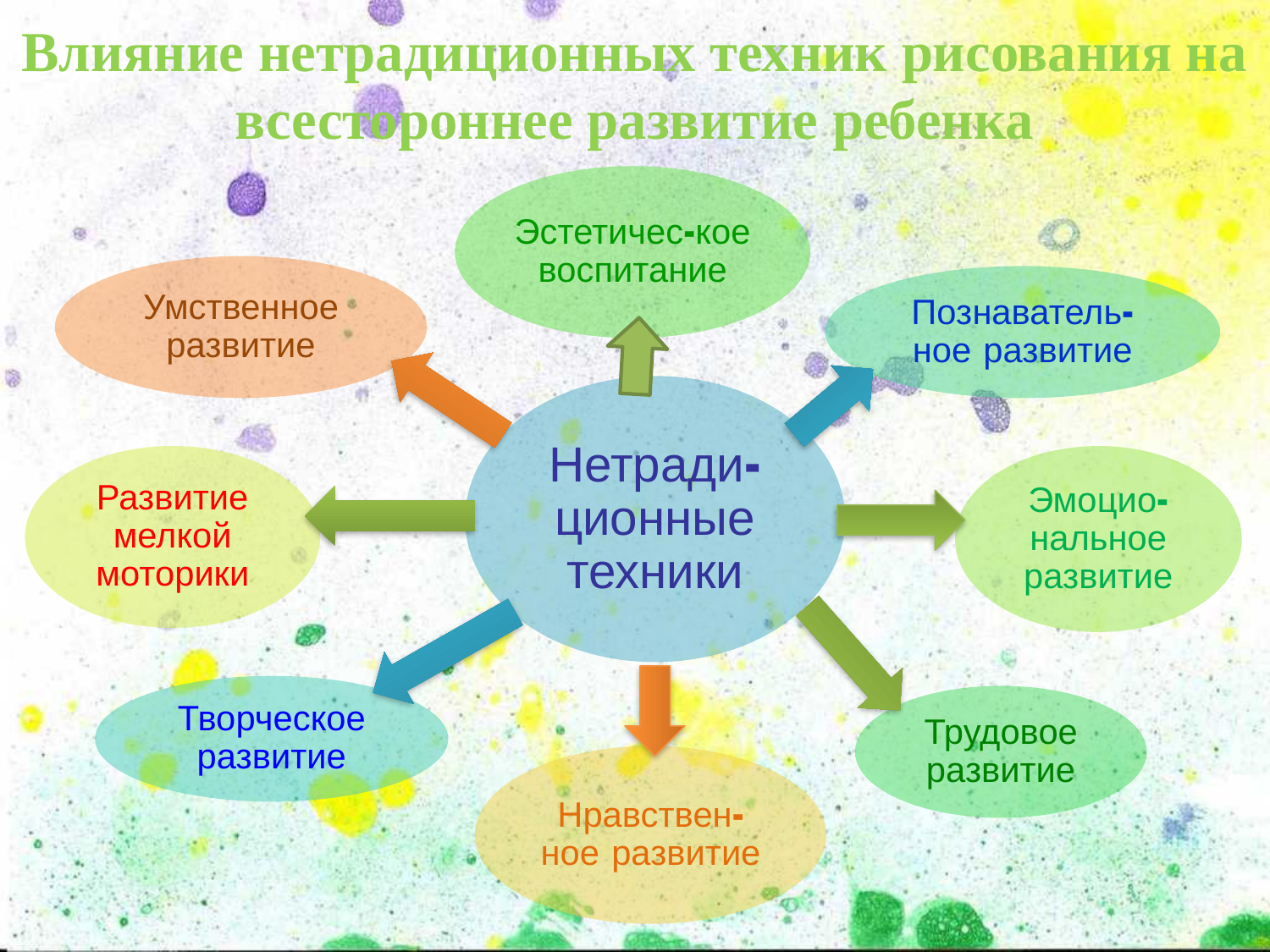

# Влияние нетрадиционных техник рисования на всестороннее развитие ребенка
Нетради-ционные техники
Творческое развитие
Познаватель-ное развитие
Трудовое развитие
Эстетичес-кое воспитание
Эмоцио-нальное развитие
Развитие мелкой моторики
Нравствен-ное развитие
Умственное развитие